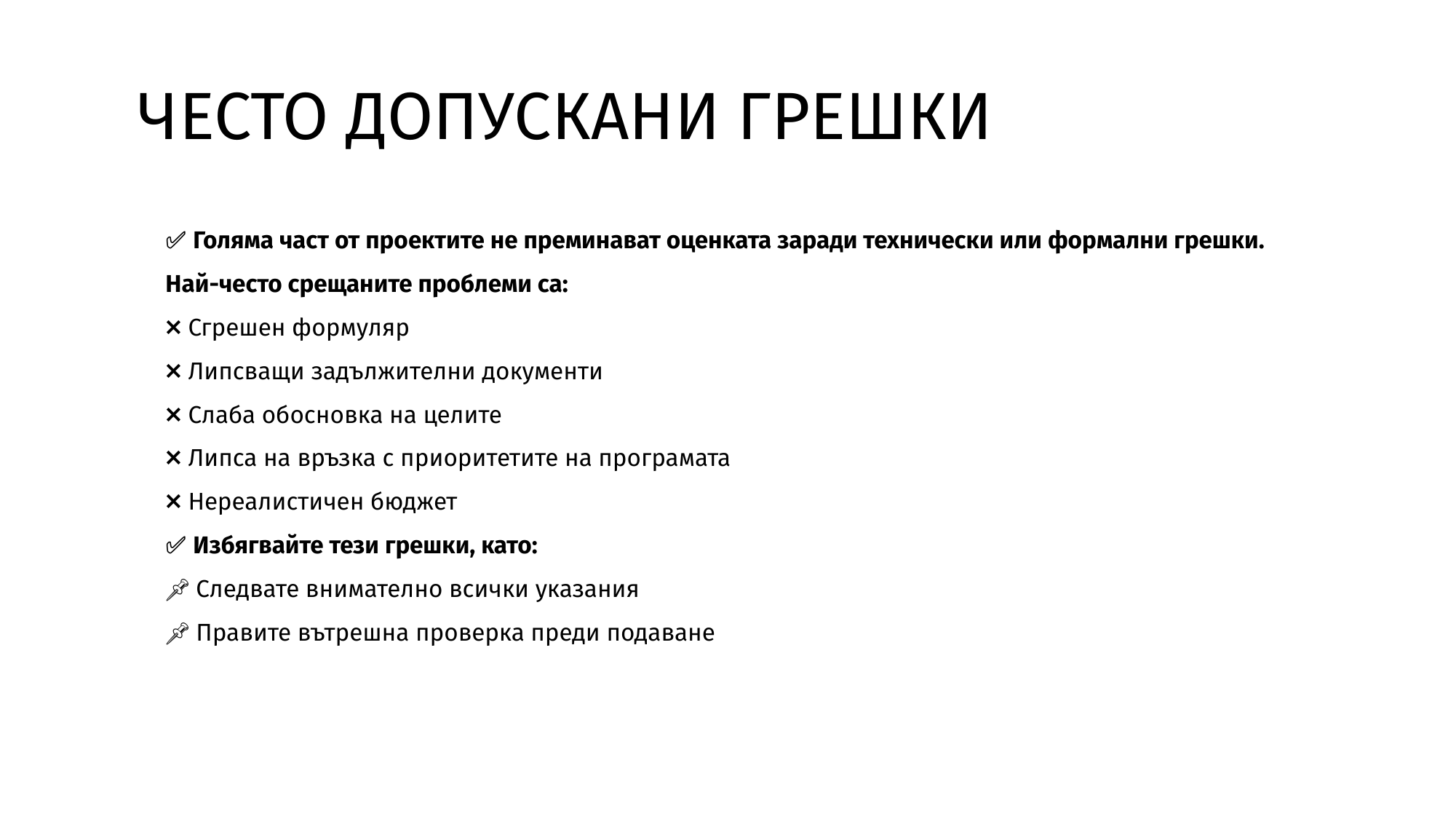

# ЧЕСТО ДОПУСКАНИ ГРЕШКИ
✅ Голяма част от проектите не преминават оценката заради технически или формални грешки.
Най-често срещаните проблеми са:
❌ Сгрешен формуляр
❌ Липсващи задължителни документи
❌ Слаба обосновка на целите
❌ Липса на връзка с приоритетите на програмата
❌ Нереалистичен бюджет
✅ Избягвайте тези грешки, като:
📌 Следвате внимателно всички указания
📌 Правите вътрешна проверка преди подаване